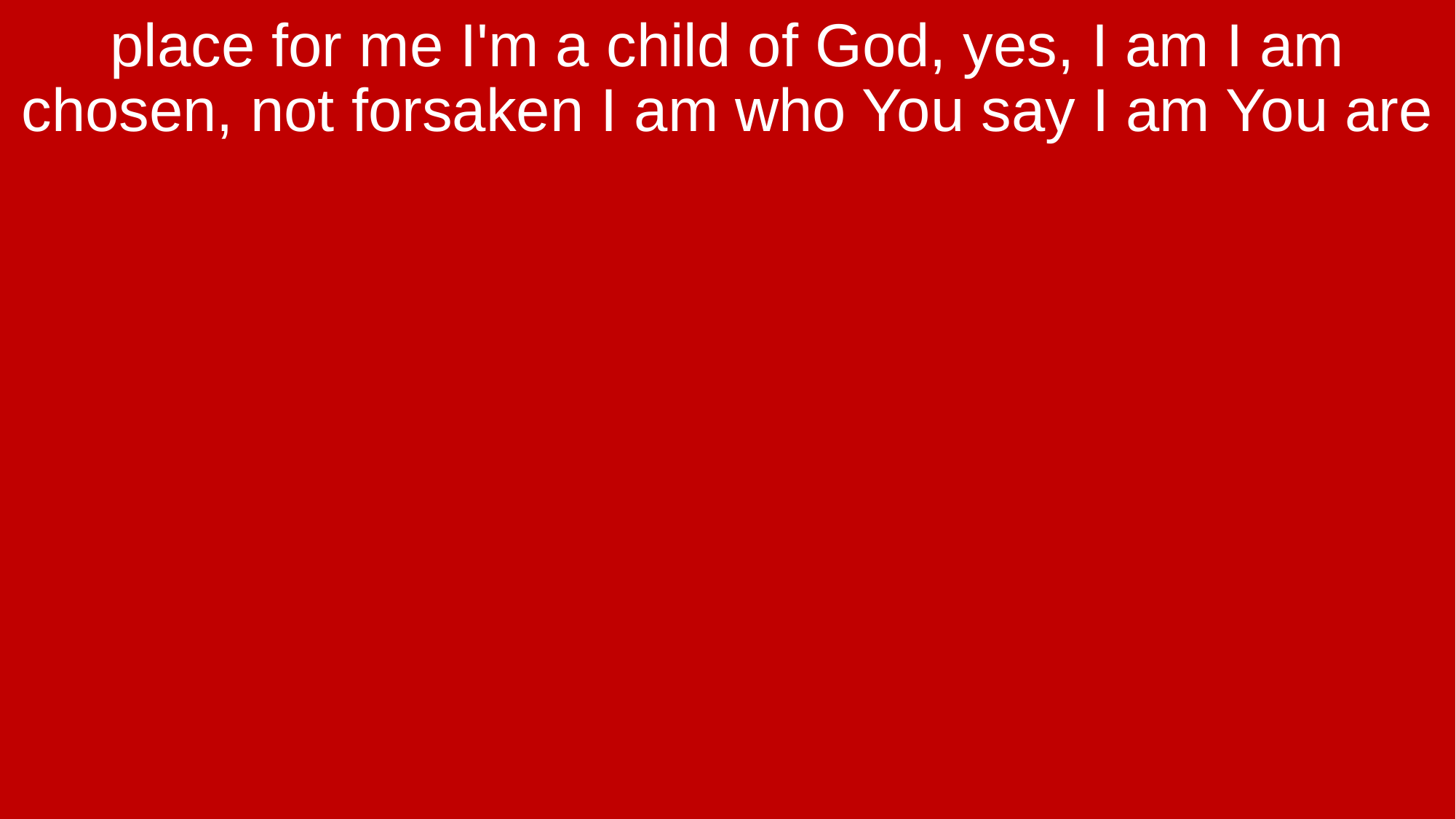

place for me I'm a child of God, yes, I am I am chosen, not forsaken I am who You say I am You are